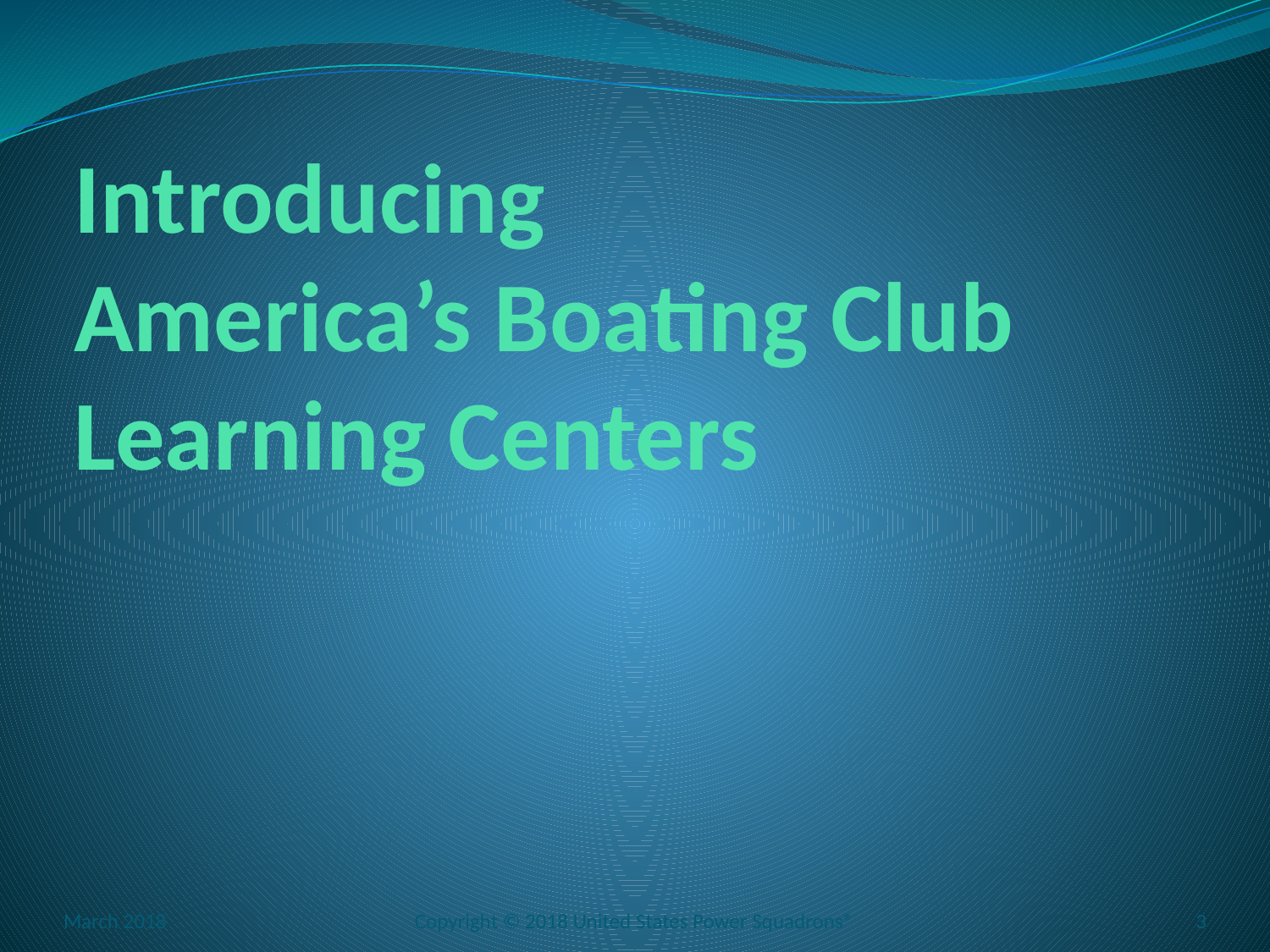

# Introducing America’s Boating Club Learning Centers
March 2018
Copyright © 2018 United States Power Squadrons®
3